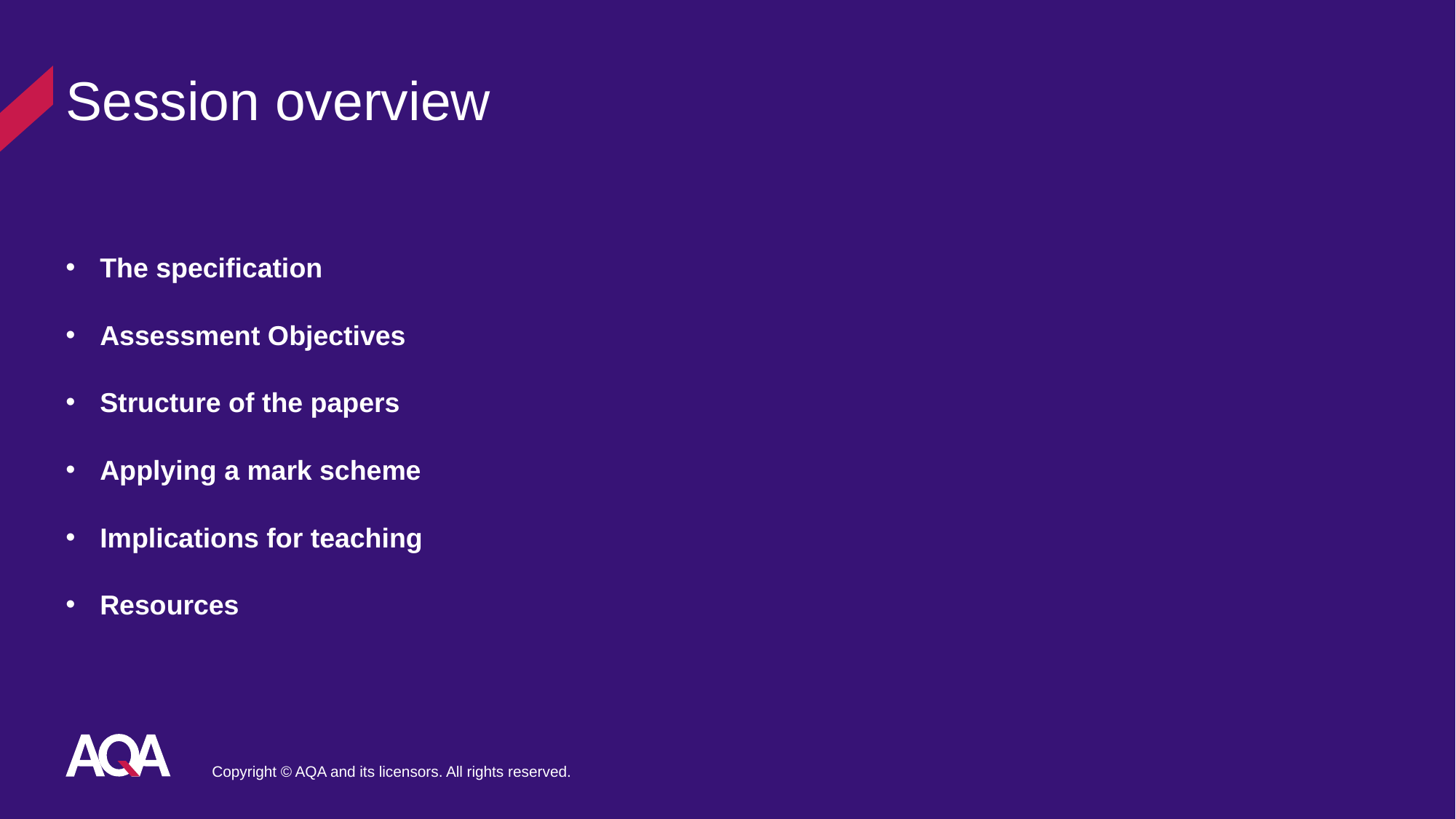

# Session overview
The specification
Assessment Objectives
Structure of the papers
Applying a mark scheme
Implications for teaching
Resources

Copyright © AQA and its licensors. All rights reserved.